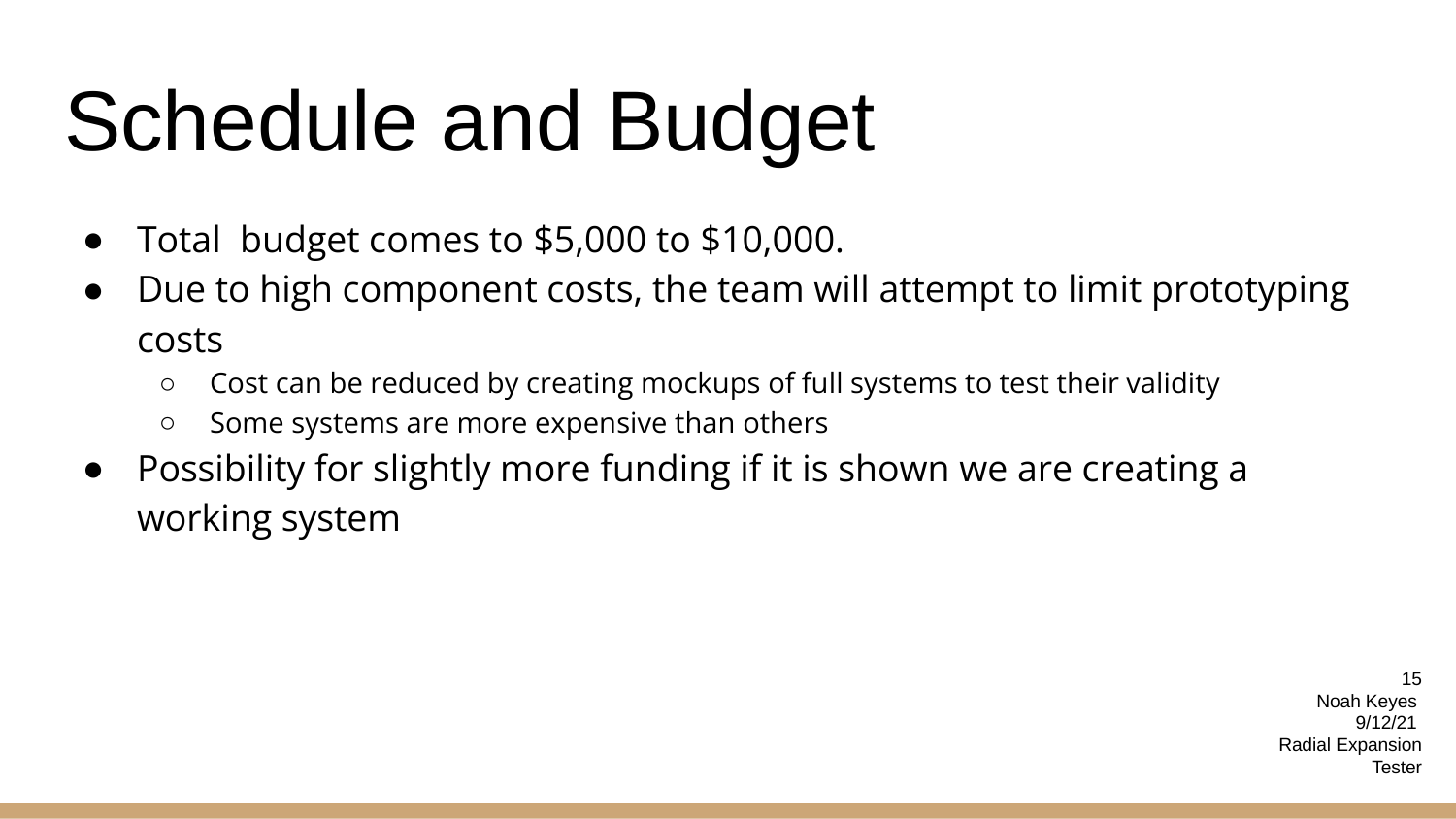

# Schedule and Budget
Total  budget comes to $5,000 to $10,000.
Due to high component costs, the team will attempt to limit prototyping costs
Cost can be reduced by creating mockups of full systems to test their validity
Some systems are more expensive than others
Possibility for slightly more funding if it is shown we are creating a working system

15
Noah Keyes
9/12/21
Radial Expansion Tester